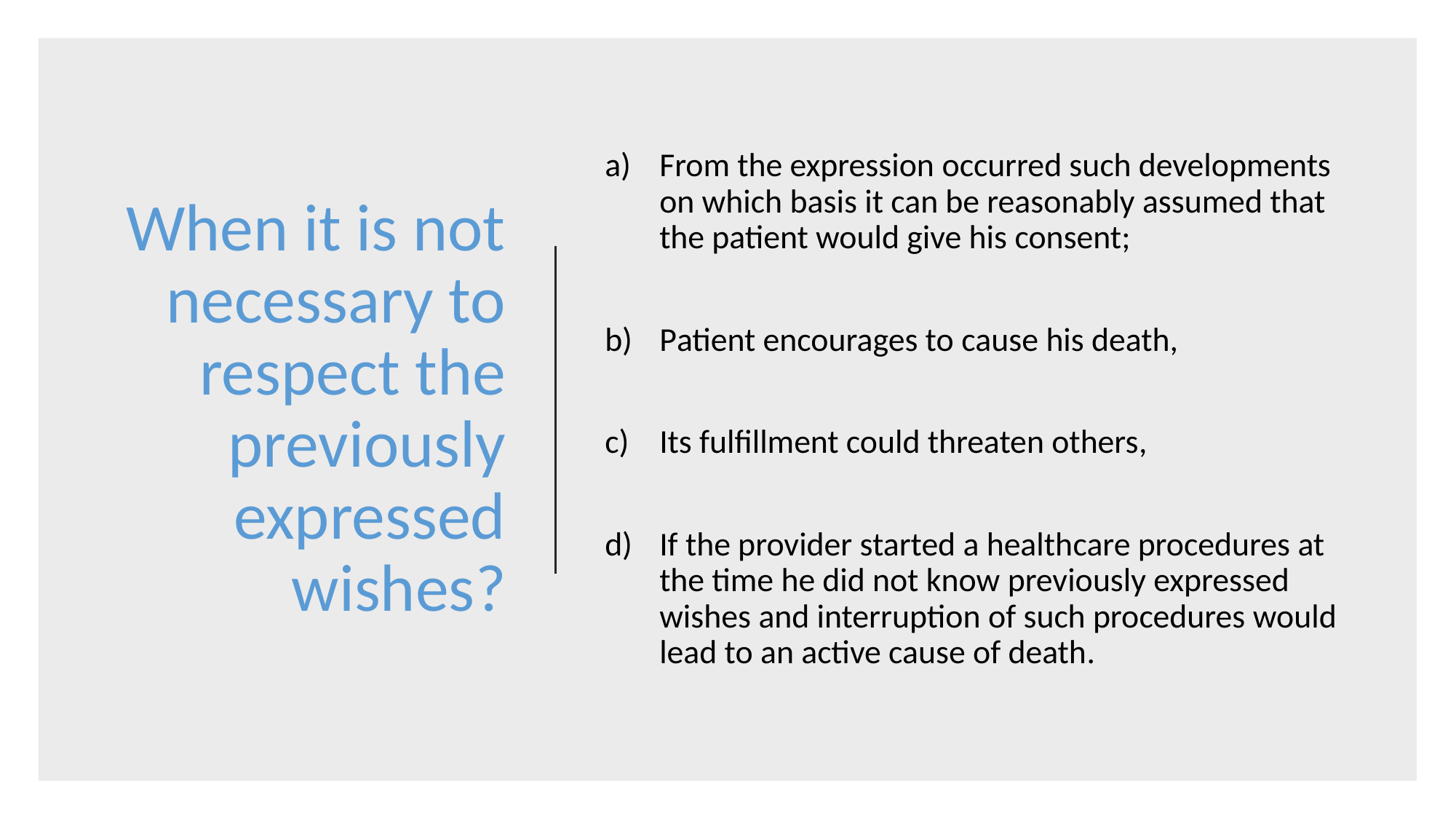

# When it is not necessary to respect the previously expressed wishes?
From the expression occurred such developments on which basis it can be reasonably assumed that the patient would give his consent;

Patient encourages to cause his death,

Its fulfillment could threaten others,

If the provider started a healthcare procedures at the time he did not know previously expressed wishes and interruption of such procedures would lead to an active cause of death.